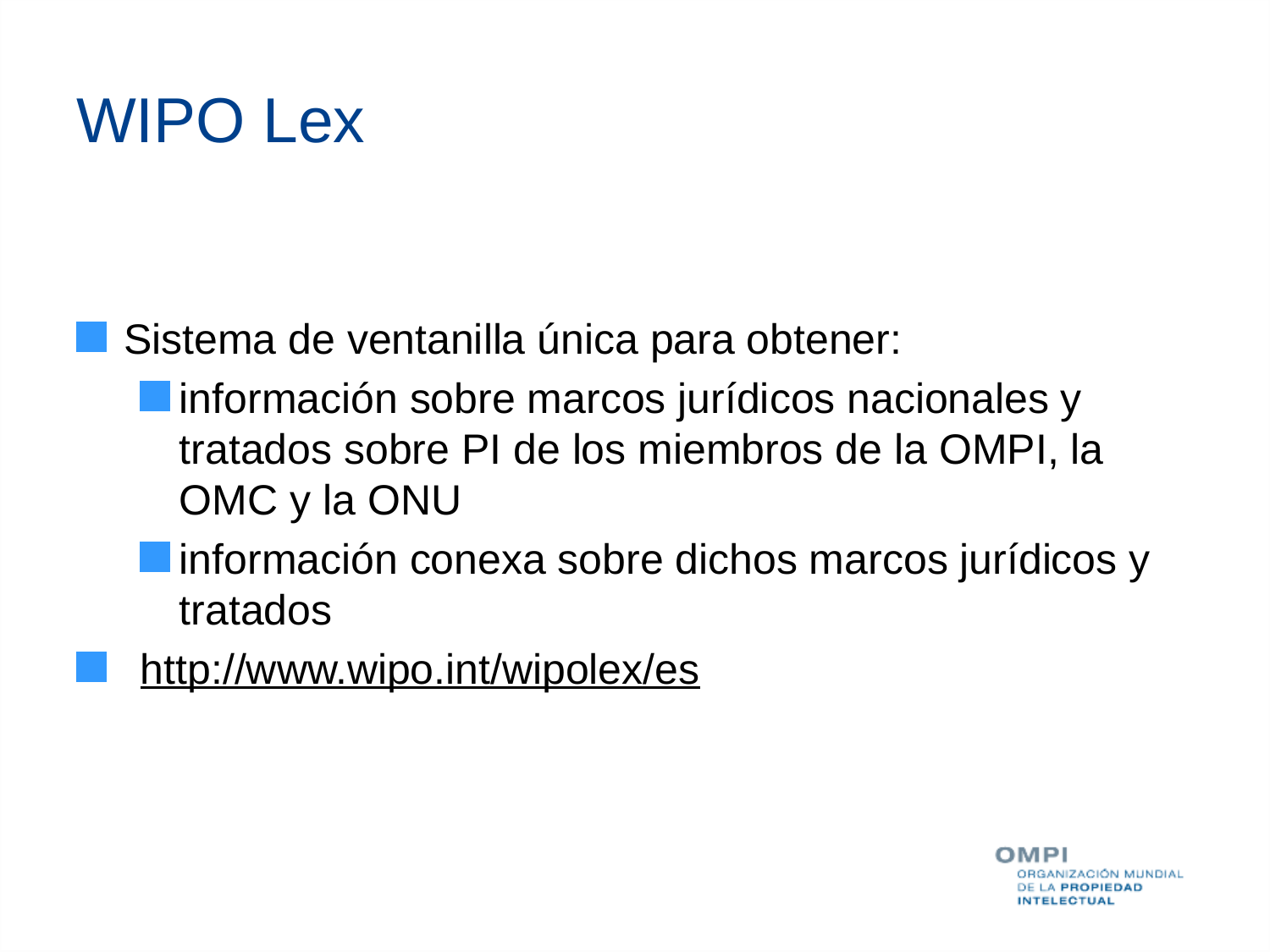

# WIPO Lex

Sistema de ventanilla única para obtener:
información sobre marcos jurídicos nacionales y tratados sobre PI de los miembros de la OMPI, la OMC y la ONU
información conexa sobre dichos marcos jurídicos y tratados
http://www.wipo.int/wipolex/es